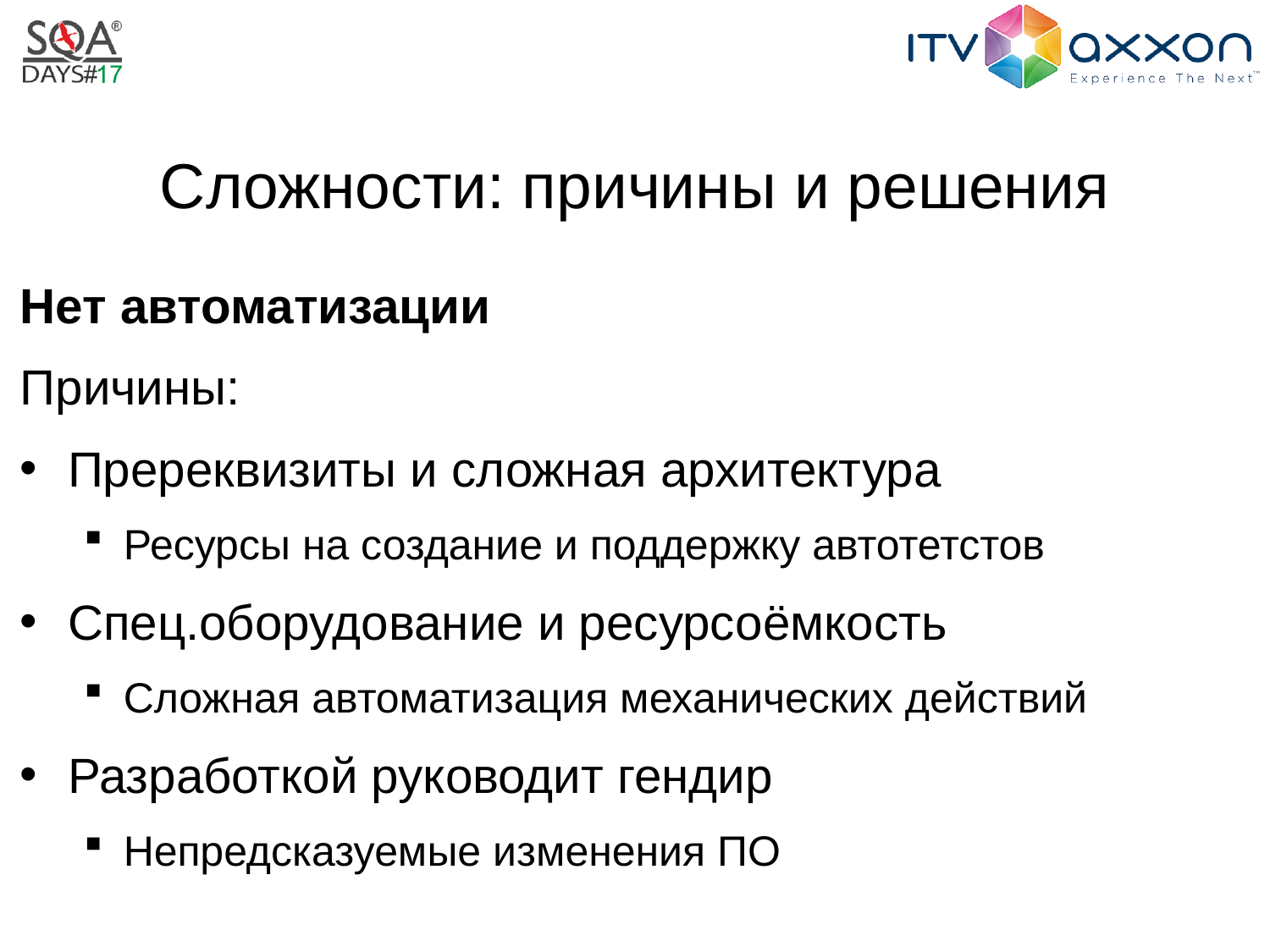

# Сложности: причины и решения
Нет автоматизации
Причины:
Пререквизиты и сложная архитектура
Ресурсы на создание и поддержку автотетстов
Спец.оборудование и ресурсоёмкость
Сложная автоматизация механических действий
Разработкой руководит гендир
Непредсказуемые изменения ПО